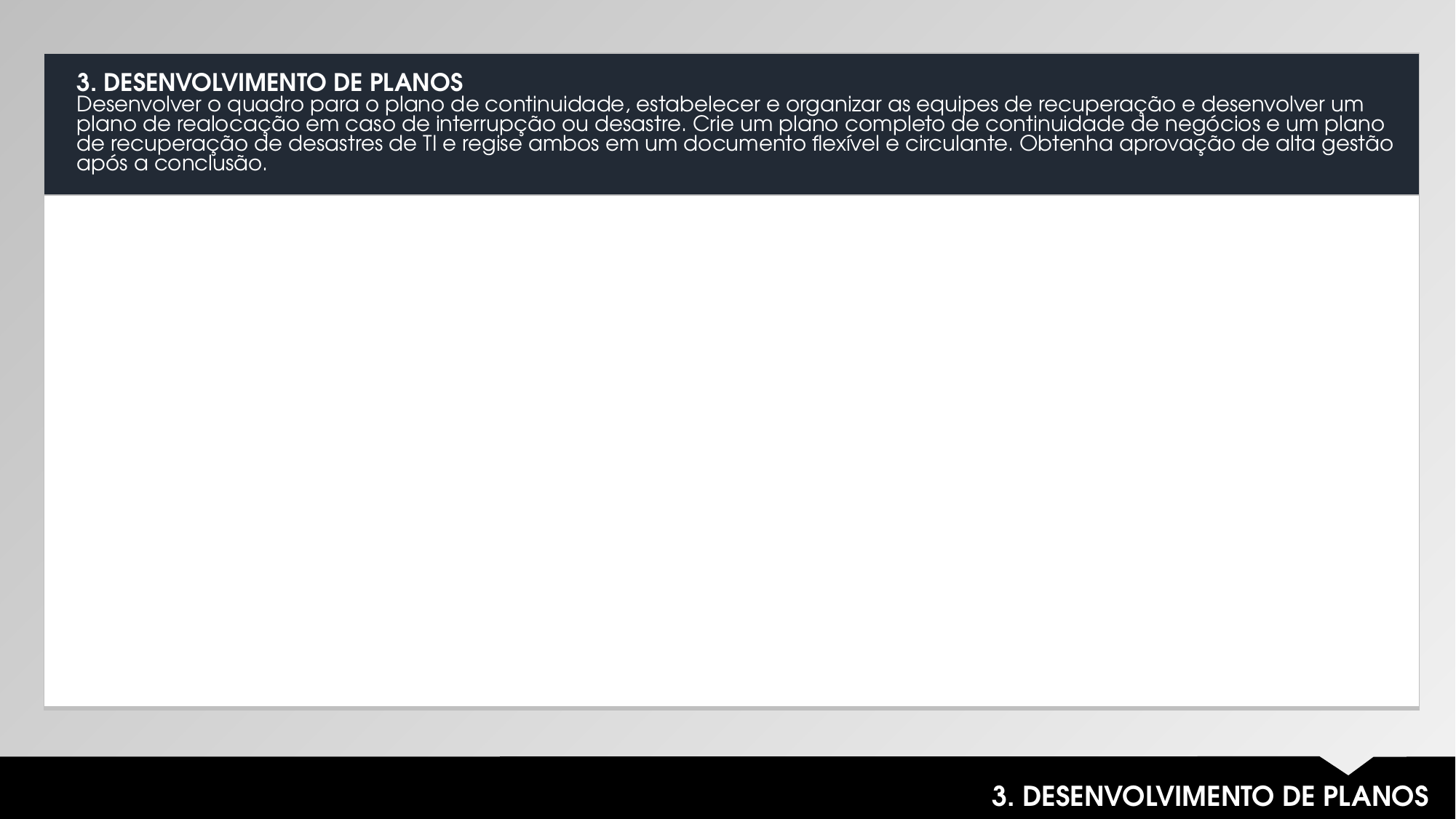

| 3. DESENVOLVIMENTO DE PLANOS Desenvolver o quadro para o plano de continuidade, estabelecer e organizar as equipes de recuperação e desenvolver um plano de realocação em caso de interrupção ou desastre. Crie um plano completo de continuidade de negócios e um plano de recuperação de desastres de TI e regise ambos em um documento flexível e circulante. Obtenha aprovação de alta gestão após a conclusão. |
| --- |
|  |

3. DESENVOLVIMENTO DE PLANOS